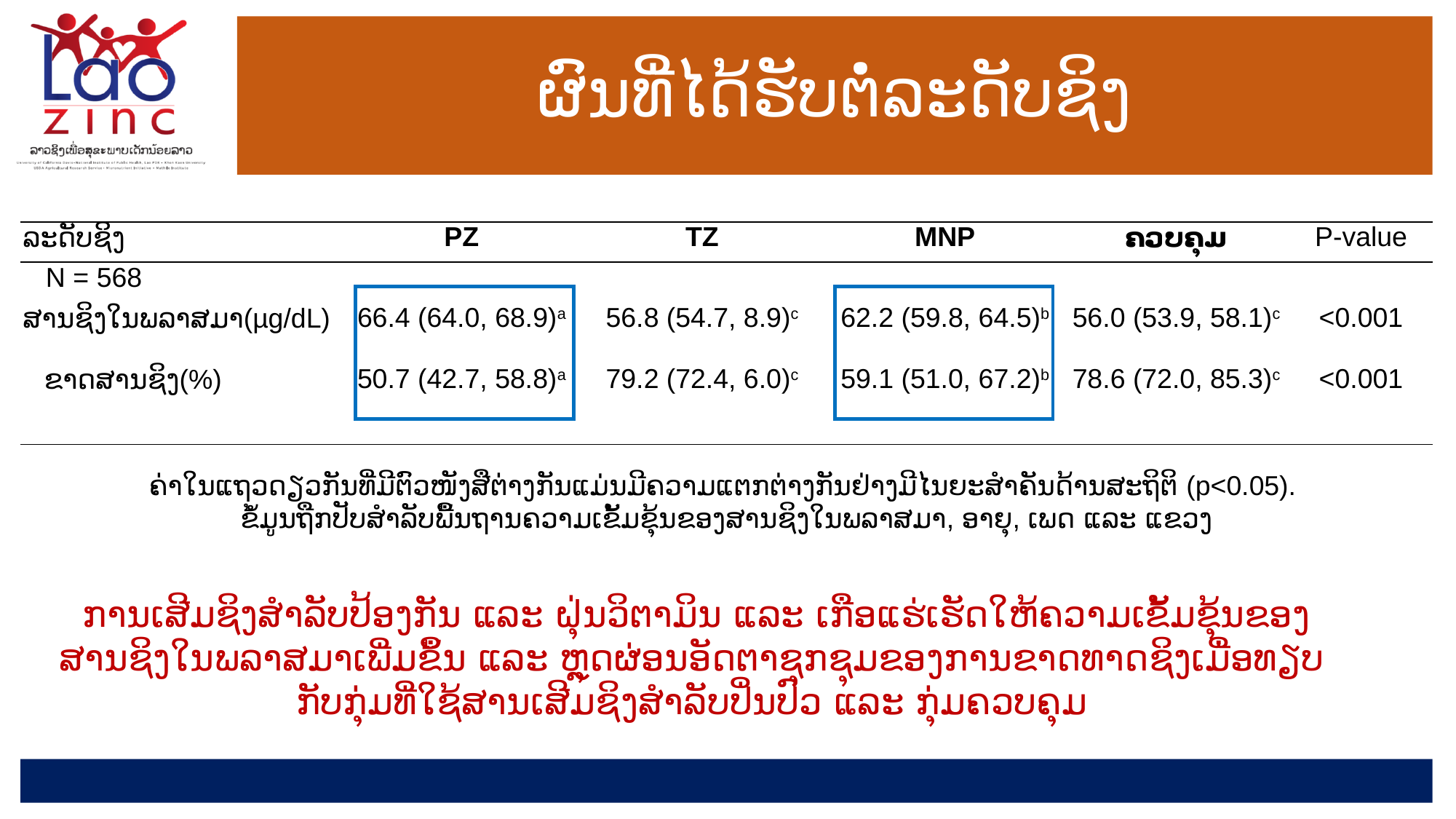

# ຜົນທີ່ໄດ້ຮັບຕໍ່ລະດັບຊິງ
| ລະດັບຊິງ | PZ | TZ | MNP | ຄວບຄຸມ | P-value |
| --- | --- | --- | --- | --- | --- |
| N = 568 |  |  |  |  |  |
| ສານຊິງໃນພລາສມາ(µg/dL) | 66.4 (64.0, 68.9)a | 56.8 (54.7, 8.9)c | 62.2 (59.8, 64.5)b | 56.0 (53.9, 58.1)c | <0.001 |
| ຂາດສານຊິງ(%) | 50.7 (42.7, 58.8)a | 79.2 (72.4, 6.0)c | 59.1 (51.0, 67.2)b | 78.6 (72.0, 85.3)c | <0.001 |

ຄ່າໃນແຖວດຽວກັນທີ່ມີຕົວໜັງສືຕ່າງກັນແມ່ນມີຄວາມແຕກຕ່າງກັນຢ່າງມີໄນຍະສຳຄັນດ້ານສະຖິຕິ (p<0.05).
ຂໍ້ມູນຖືກປັບສຳລັບພື້ນຖານຄວາມເຂັ້ມຂຸ້ນຂອງສານຊິງໃນພລາສມາ, ອາຍຸ, ເພດ ແລະ ແຂວງ
 ການເສີມຊິງສຳລັບປ້ອງກັນ ແລະ ຝຸ່ນວິຕາມິນ ແລະ ເກືອແຮ່ເຮັດໃຫ້ຄວາມເຂັ້ມຂຸ້ນຂອງສານຊິງໃນພລາສມາເພີ່ມຂຶ້ນ ແລະ ຫຼຸດຜ່ອນອັດຕາຊຸກຊຸມຂອງການຂາດທາດຊິງເມື່ອທຽບກັບກຸ່ມທີ່ໃຊ້ສານເສີມຊິງສຳລັບປິ່ນປົວ ແລະ ກຸ່ມຄວບຄຸມ